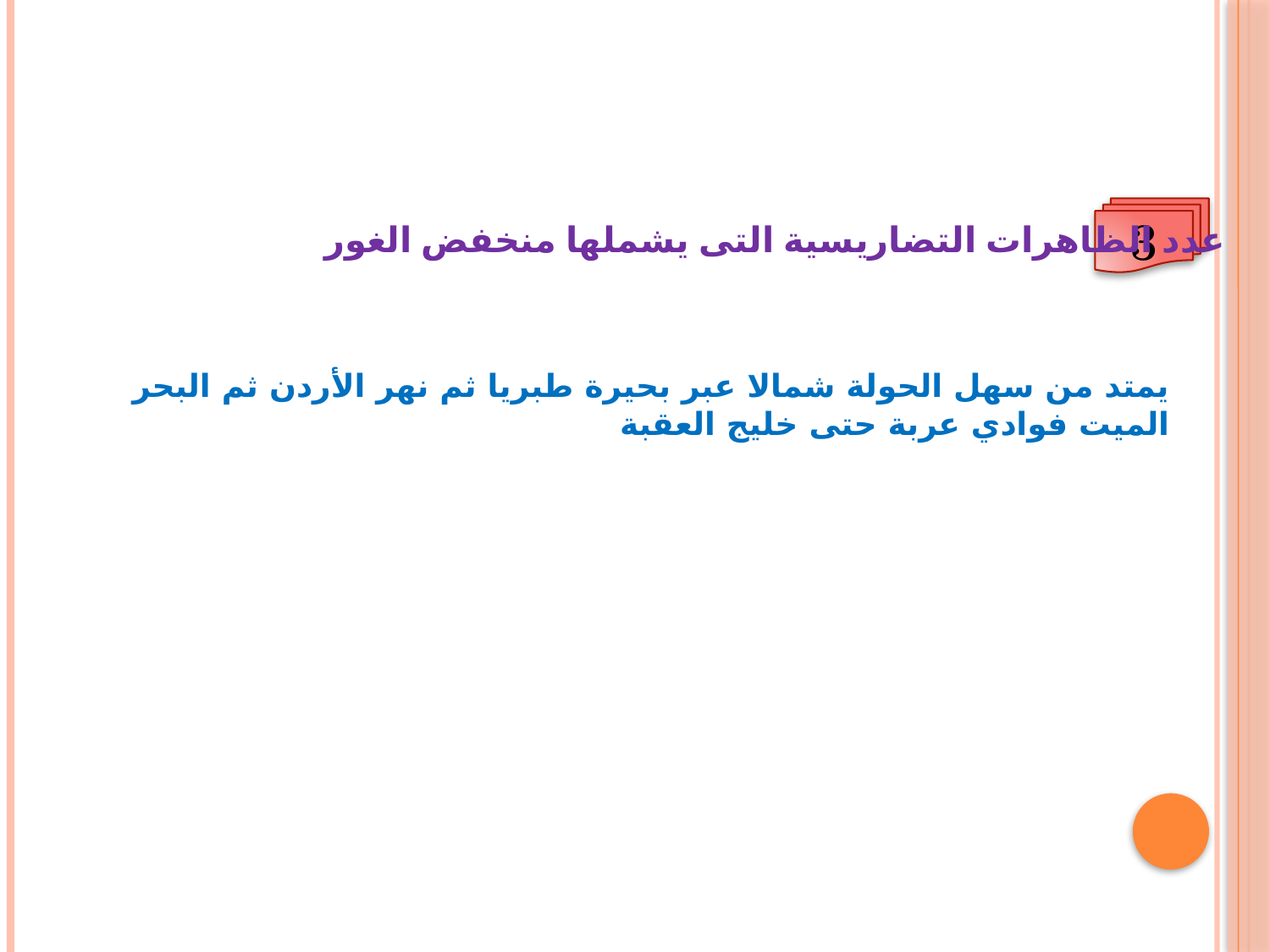

3
عدد الظاهرات التضاريسية التى يشملها منخفض الغور
يمتد من سهل الحولة شمالا عبر بحيرة طبريا ثم نهر الأردن ثم البحر الميت فوادي عربة حتى خليج العقبة